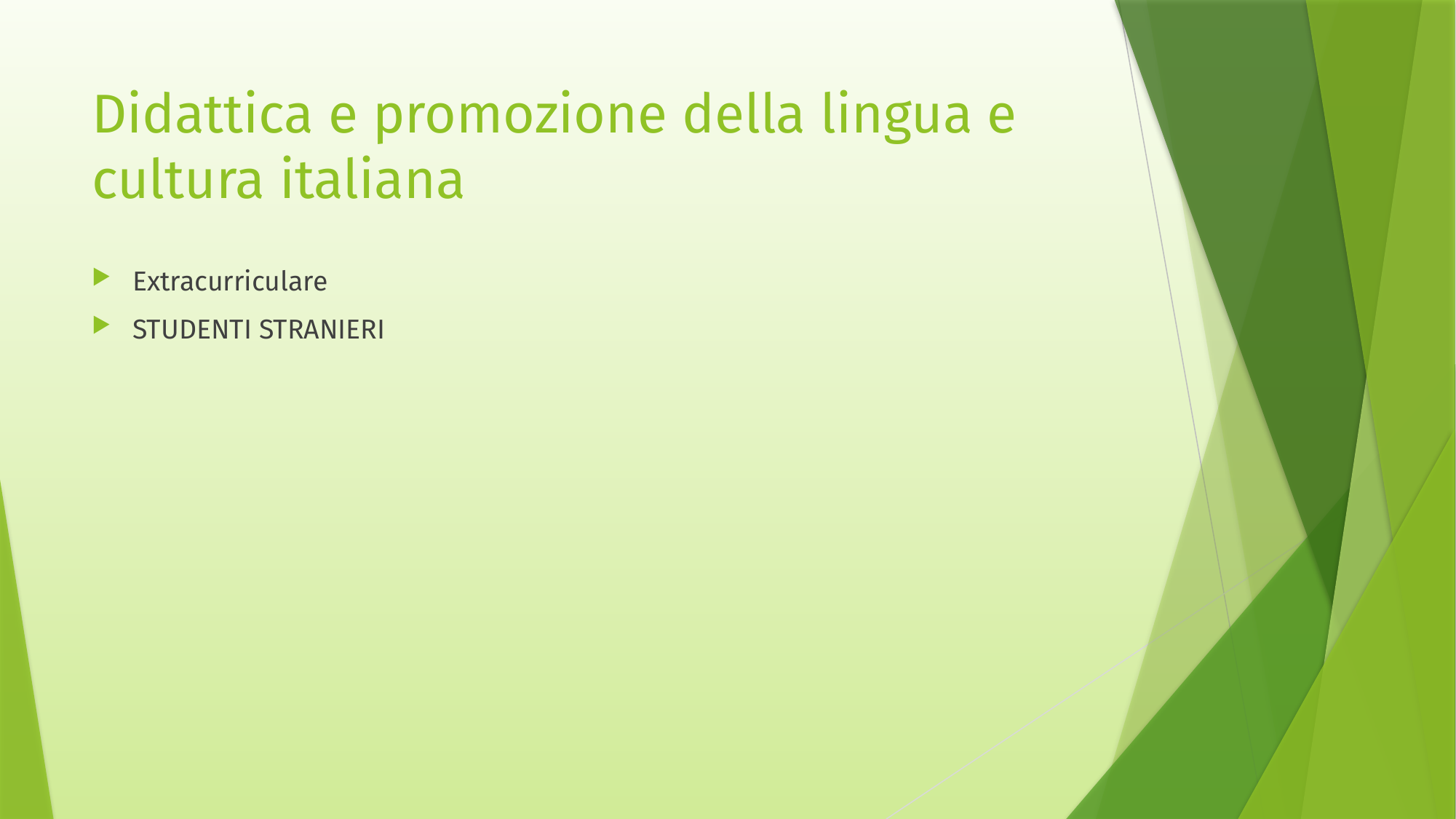

# Didattica e promozione della lingua e cultura italiana
Extracurriculare
STUDENTI STRANIERI